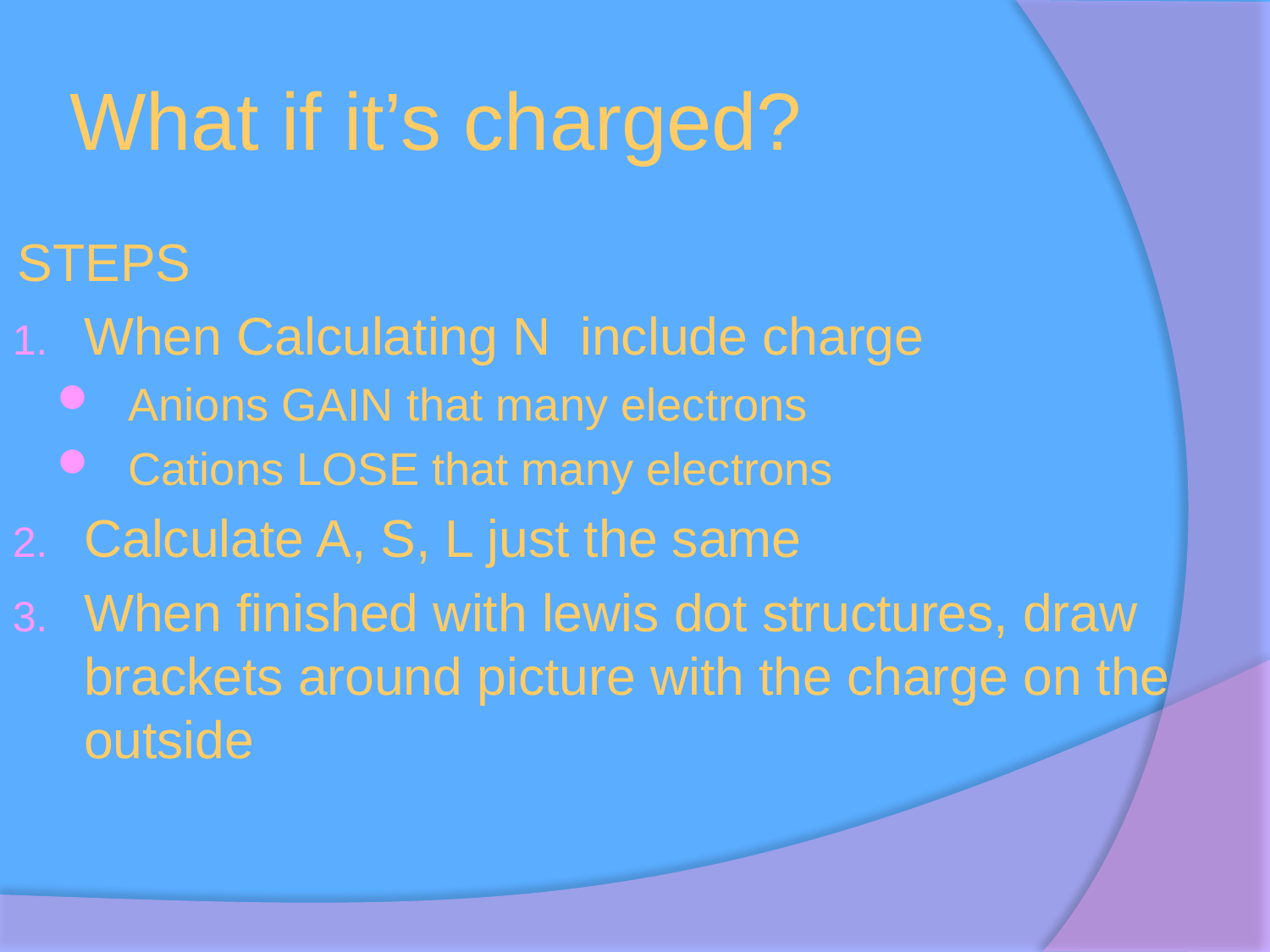

# What if it’s charged?
STEPS
When Calculating N  include charge
Anions GAIN that many electrons
Cations LOSE that many electrons
Calculate A, S, L just the same
When finished with lewis dot structures, draw brackets around picture with the charge on the outside